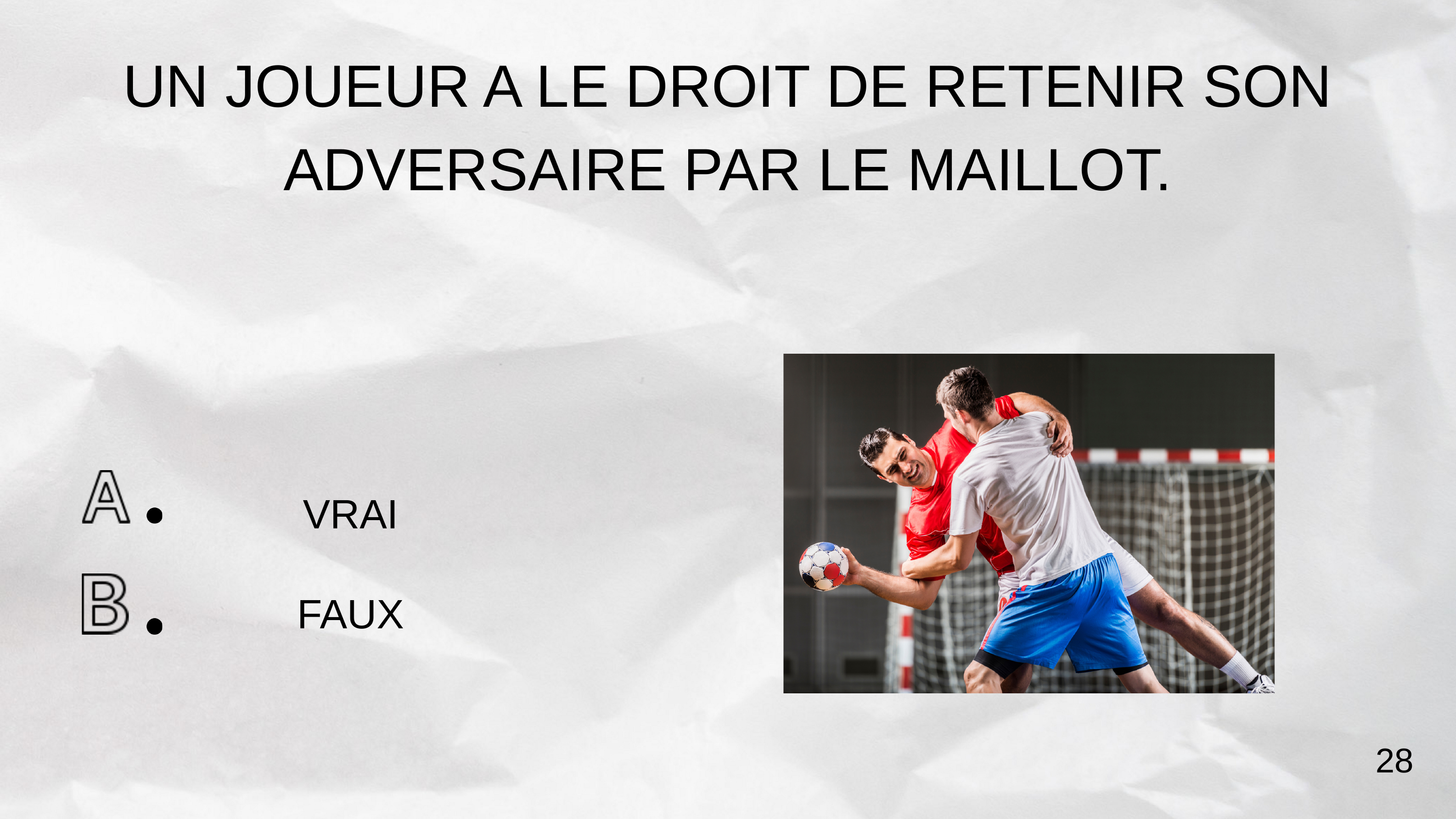

UN JOUEUR A LE DROIT DE RETENIR SON ADVERSAIRE PAR LE MAILLOT.

VRAI

FAUX

28